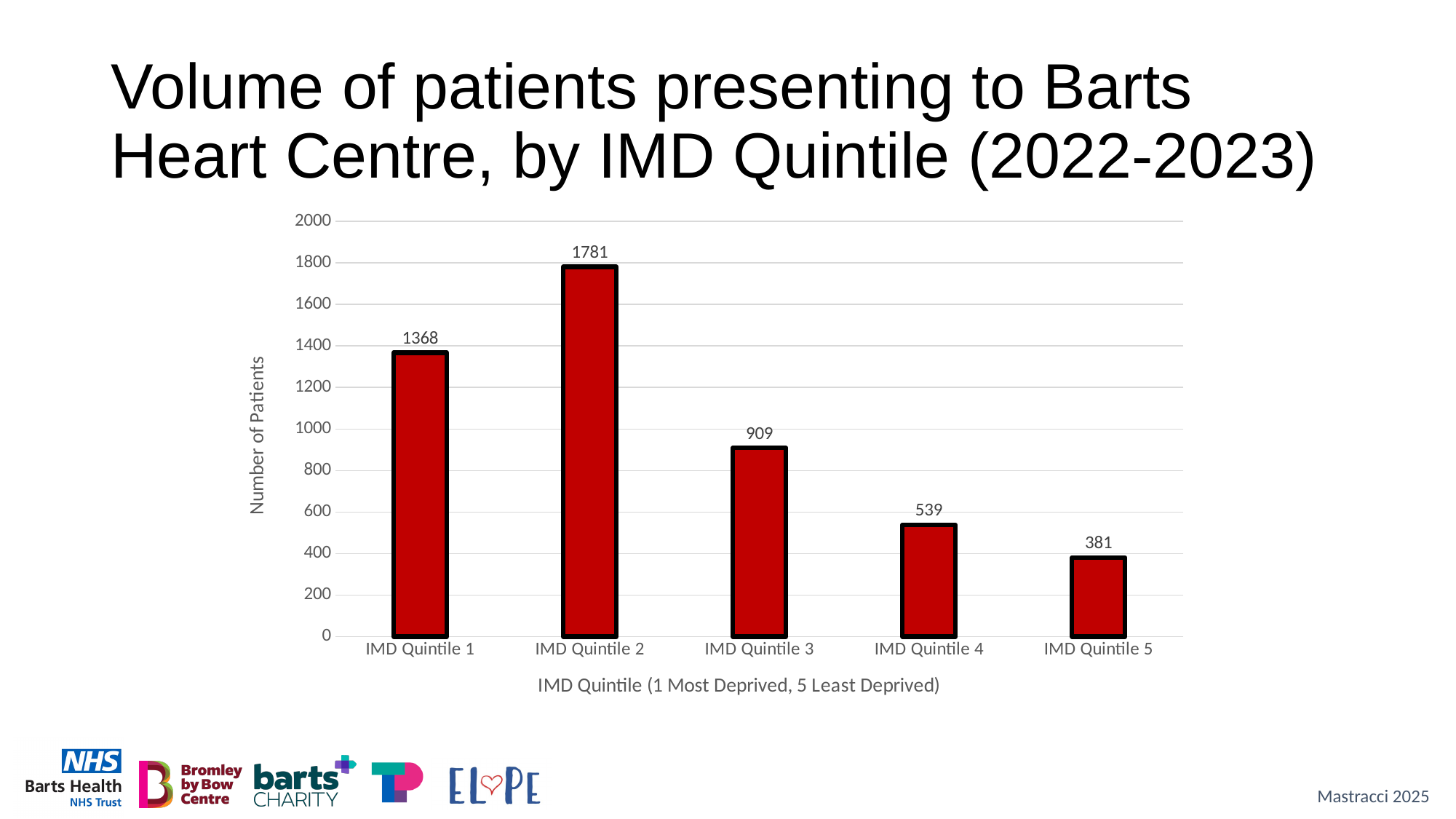

# Volume of patients presenting to Barts Heart Centre, by IMD Quintile (2022-2023)

### Chart

| Category | Series 1 |
|---|---|
| IMD Quintile 1 | 1368.0 |
| IMD Quintile 2 | 1781.0 |
| IMD Quintile 3 | 909.0 |
| IMD Quintile 4 | 539.0 |
| IMD Quintile 5 | 381.0 |